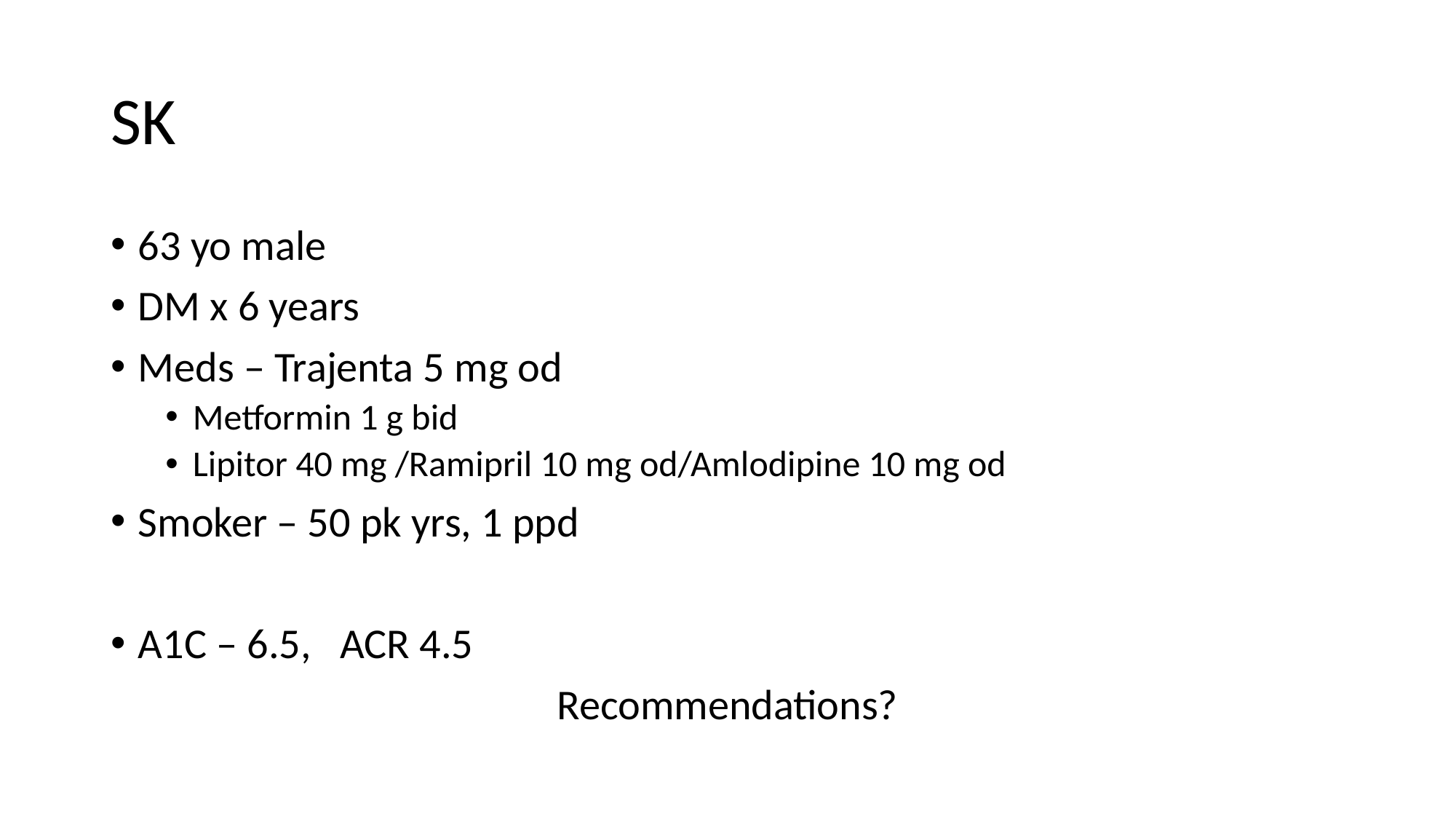

# SK
63 yo male
DM x 6 years
Meds – Trajenta 5 mg od
Metformin 1 g bid
Lipitor 40 mg /Ramipril 10 mg od/Amlodipine 10 mg od
Smoker – 50 pk yrs, 1 ppd

A1C – 6.5,   ACR 4.5
Recommendations?